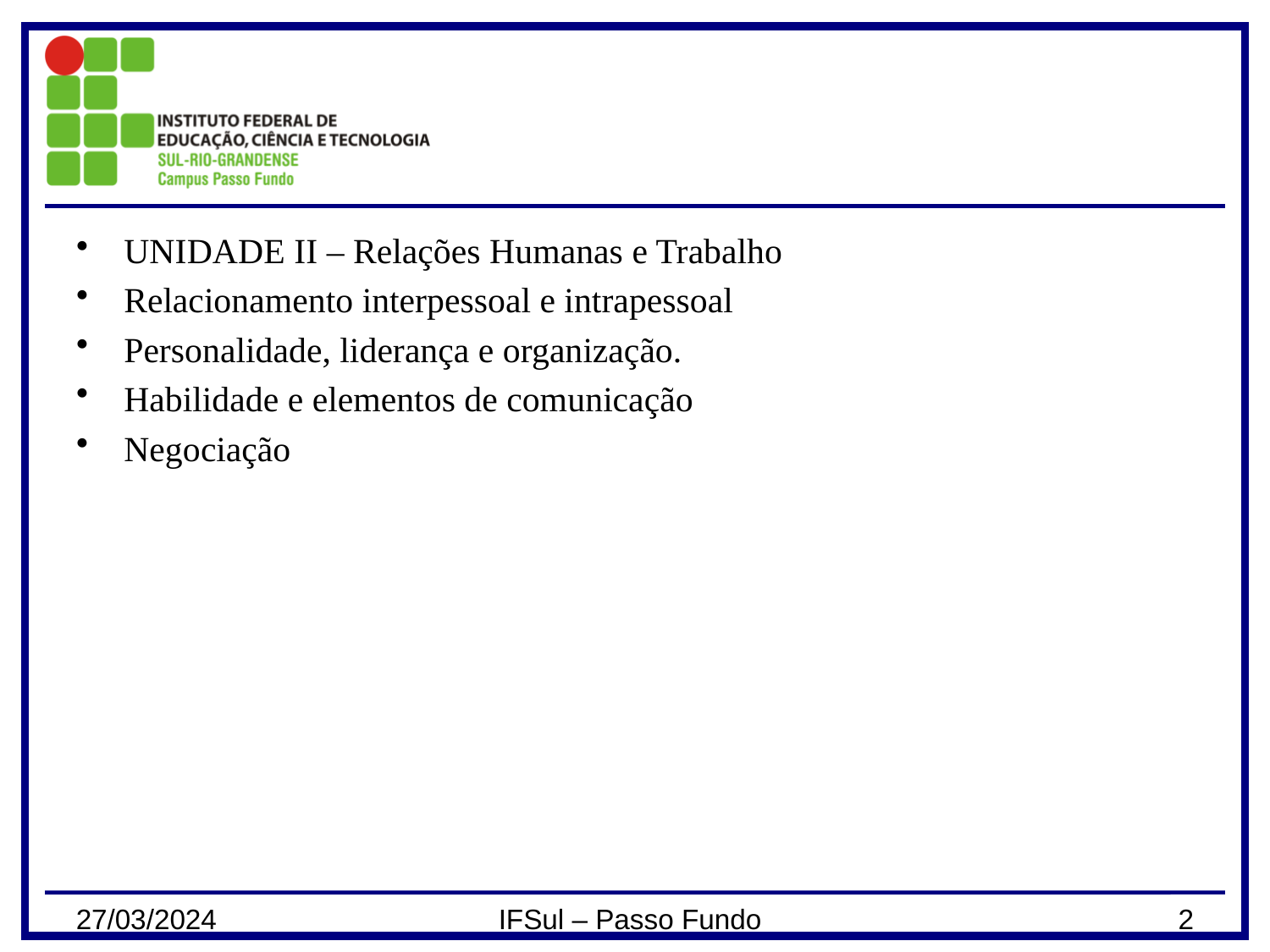

#
UNIDADE II – Relações Humanas e Trabalho
Relacionamento interpessoal e intrapessoal
Personalidade, liderança e organização.
Habilidade e elementos de comunicação
Negociação

27/03/2024
IFSul – Passo Fundo
2